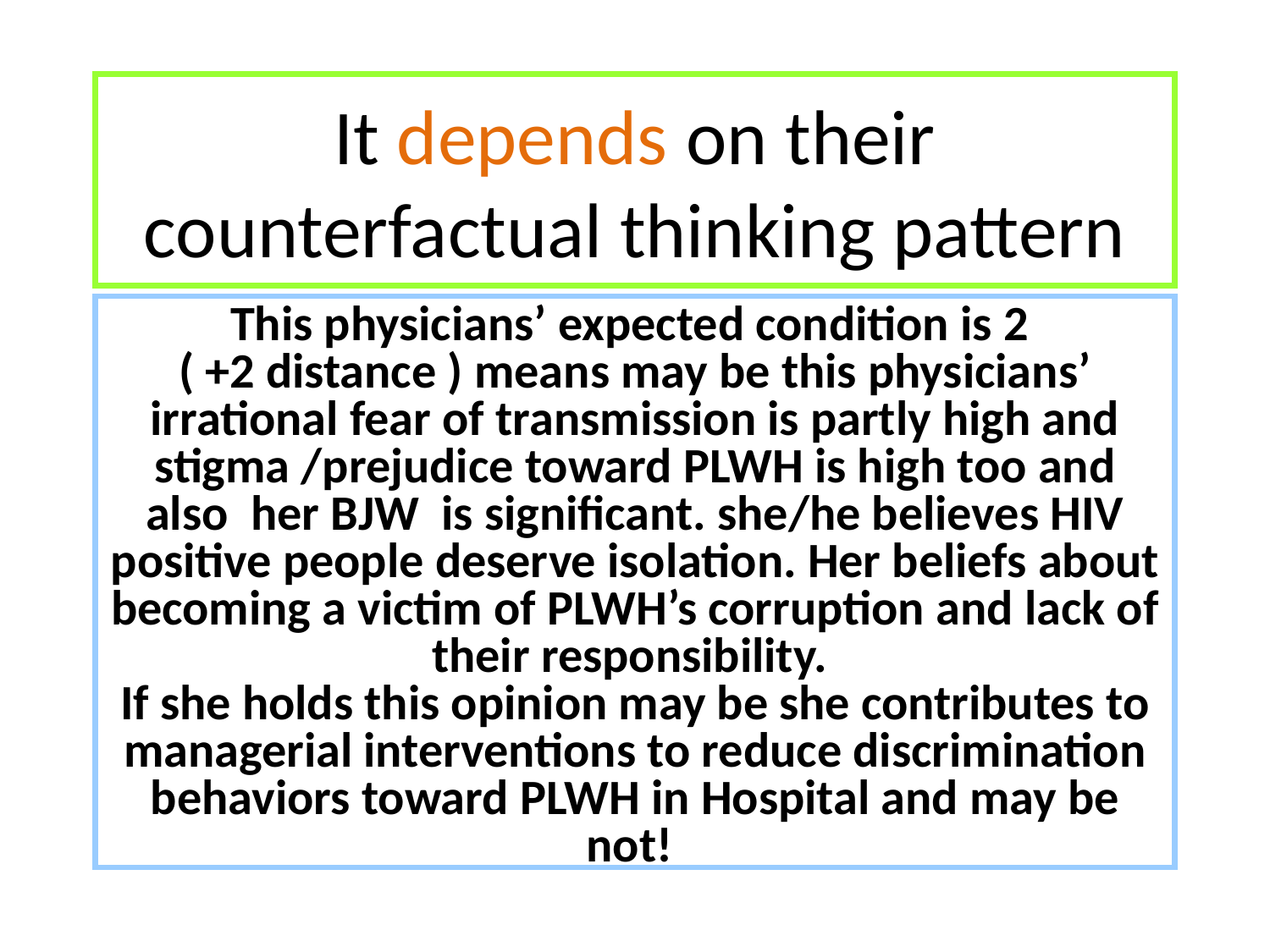

# It depends on their counterfactual thinking pattern
This physicians’ expected condition is 2
( +2 distance ) means may be this physicians’ irrational fear of transmission is partly high and stigma /prejudice toward PLWH is high too and also  her BJW  is significant. she/he believes HIV positive people deserve isolation. Her beliefs about becoming a victim of PLWH’s corruption and lack of their responsibility.
If she holds this opinion may be she contributes to managerial interventions to reduce discrimination behaviors toward PLWH in Hospital and may be not!